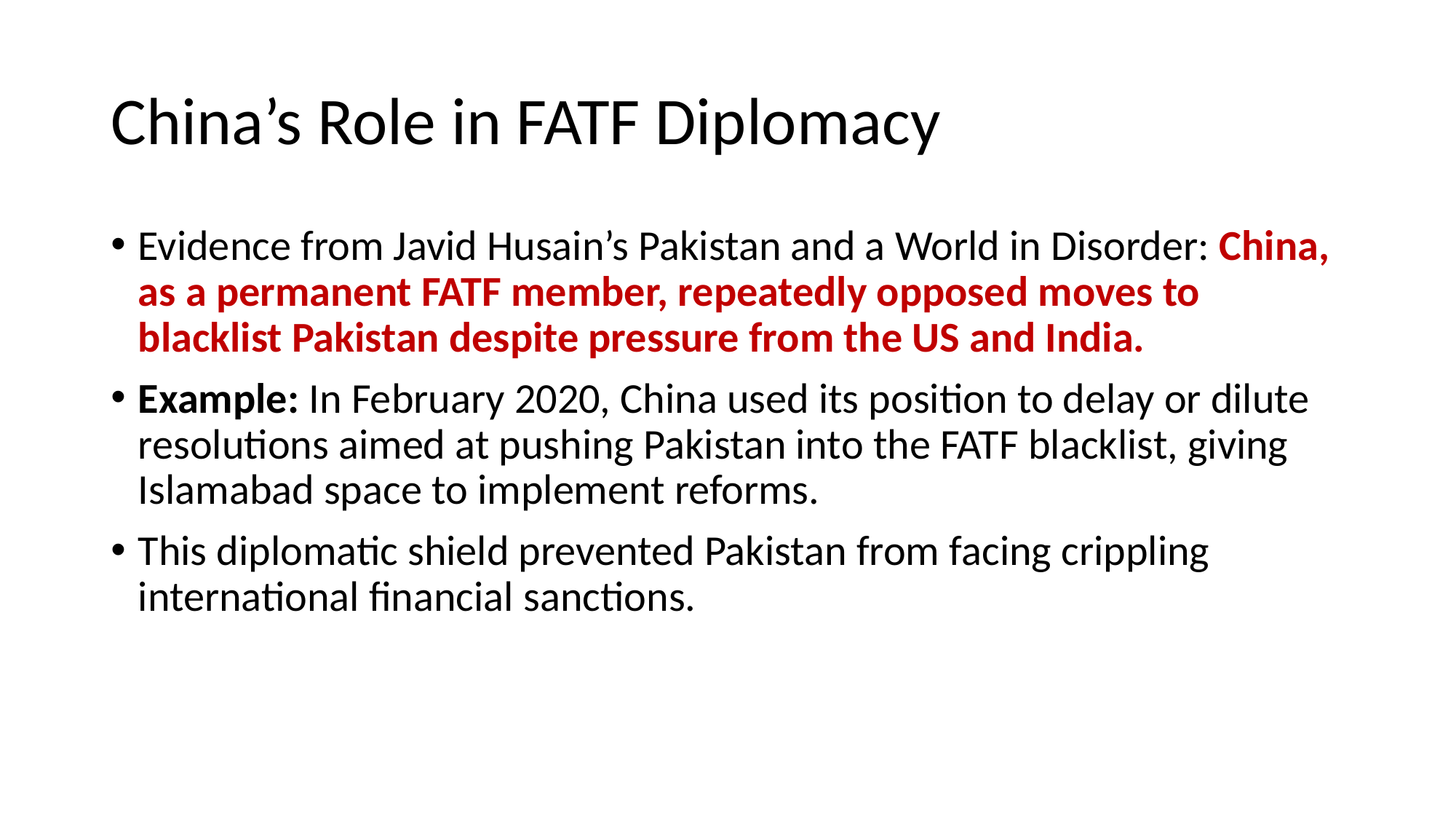

# China’s Role in FATF Diplomacy
Evidence from Javid Husain’s Pakistan and a World in Disorder: China, as a permanent FATF member, repeatedly opposed moves to blacklist Pakistan despite pressure from the US and India.
Example: In February 2020, China used its position to delay or dilute resolutions aimed at pushing Pakistan into the FATF blacklist, giving Islamabad space to implement reforms.
This diplomatic shield prevented Pakistan from facing crippling international financial sanctions.